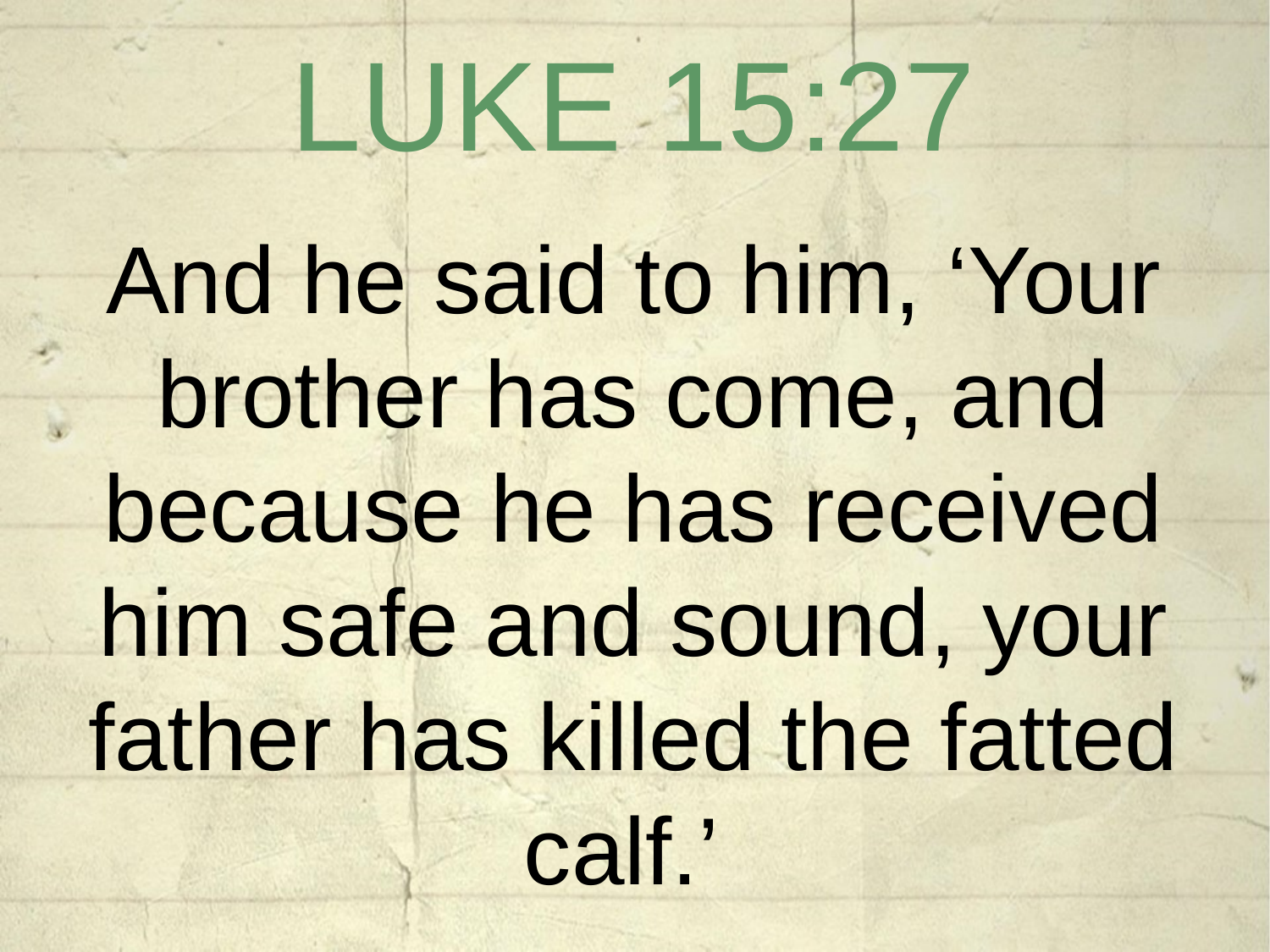

LUKE 15:27

And he said to him, ‘Your brother has come, and because he has received him safe and sound, your father has killed the fatted calf.’